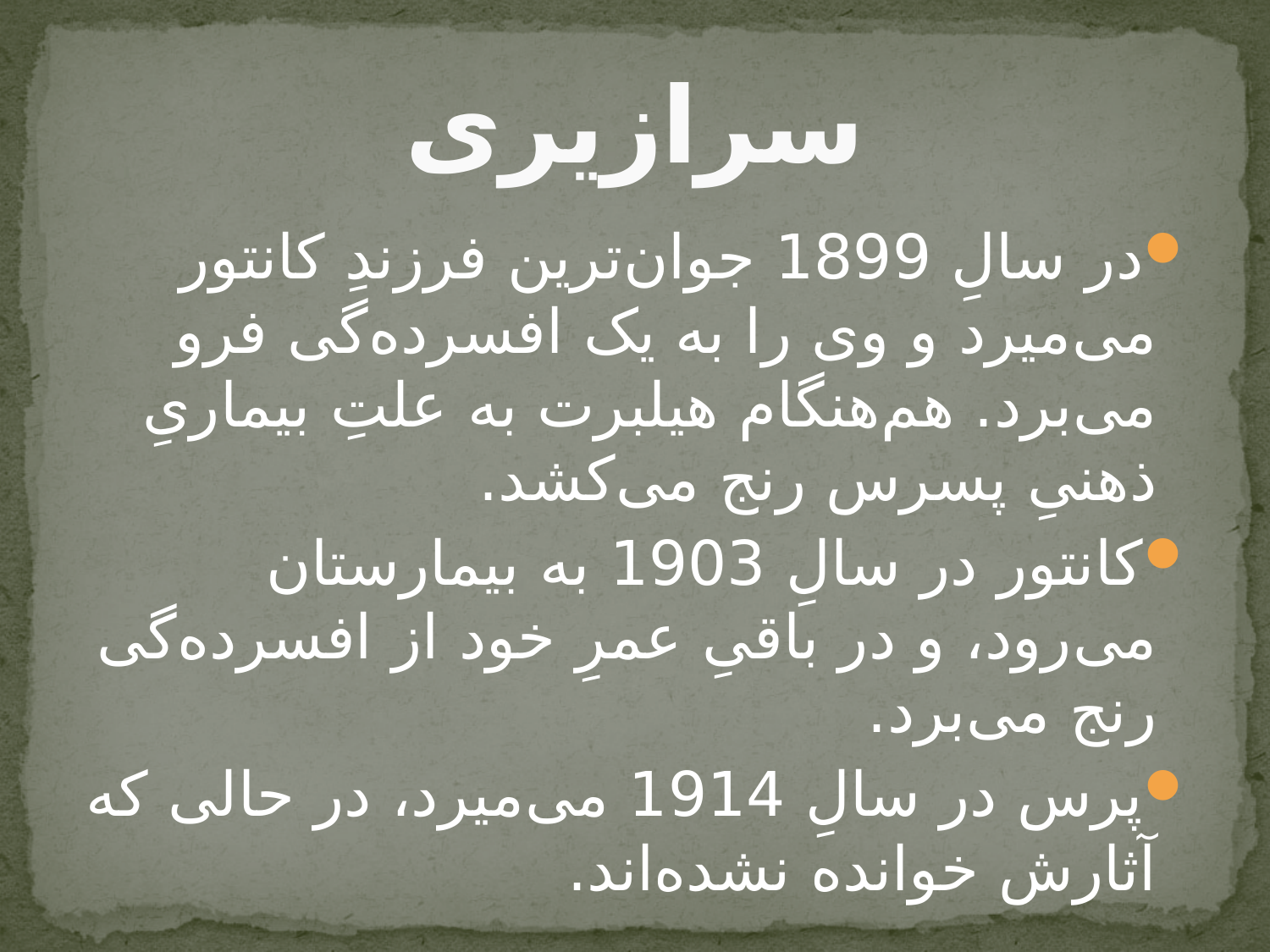

# سرازیری
در سالِ 1899 جوان‌ترین فرزندِ کانتور می‌میرد و وی را به یک افسرده‌گی فرو می‌برد. هم‌هنگام هیلبرت به علتِ بیماریِ ذهنیِ پسرس رنج می‌کشد.
کانتور در سالِ 1903 به بیمارستان می‌رود، و در باقیِ عمرِ خود از افسرده‌گی رنج می‌برد.
پرس در سالِ 1914 می‌میرد، در حالی که آثارش خوانده نشده‌اند.